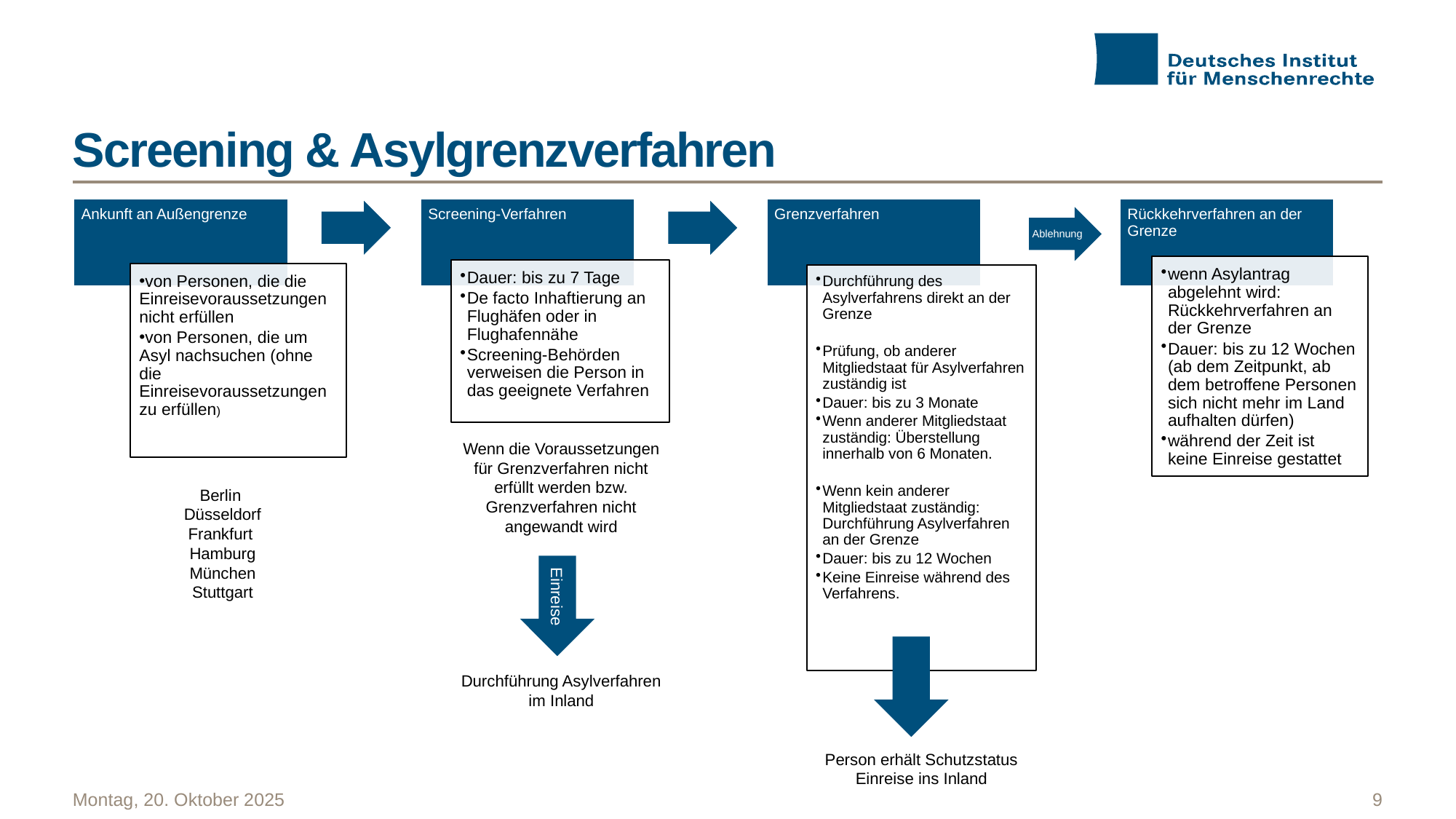

# Screening & Asylgrenzverfahren
Ankunft an Außengrenze
von Personen, die die Einreisevoraussetzungen nicht erfüllen
von Personen, die um Asyl nachsuchen (ohne die Einreisevoraussetzungen zu erfüllen)

Screening-Verfahren
Dauer: bis zu 7 Tage
De facto Inhaftierung an Flughäfen oder in Flughafennähe
Screening-Behörden verweisen die Person in das geeignete Verfahren

Grenzverfahren
Durchführung des Asylverfahrens direkt an der Grenze

Prüfung, ob anderer Mitgliedstaat für Asylverfahren zuständig ist
Dauer: bis zu 3 Monate
Wenn anderer Mitgliedstaat zuständig: Überstellung innerhalb von 6 Monaten.

Wenn kein anderer Mitgliedstaat zuständig: Durchführung Asylverfahren an der Grenze
Dauer: bis zu 12 Wochen
Keine Einreise während des Verfahrens.

Ablehnung
Rückkehrverfahren an der Grenze
wenn Asylantrag abgelehnt wird: Rückkehrverfahren an der Grenze
Dauer: bis zu 12 Wochen (ab dem Zeitpunkt, ab dem betroffene Personen sich nicht mehr im Land aufhalten dürfen)
während der Zeit ist keine Einreise gestattet
Wenn die Voraussetzungen für Grenzverfahren nicht erfüllt werden bzw. Grenzverfahren nicht angewandt wird

Durchführung Asylverfahren im Inland
Berlin
Düsseldorf
Frankfurt
Hamburg
München
Stuttgart

Einreise

Person erhält Schutzstatus
Einreise ins Inland
Montag, 20. Oktober 2025
9